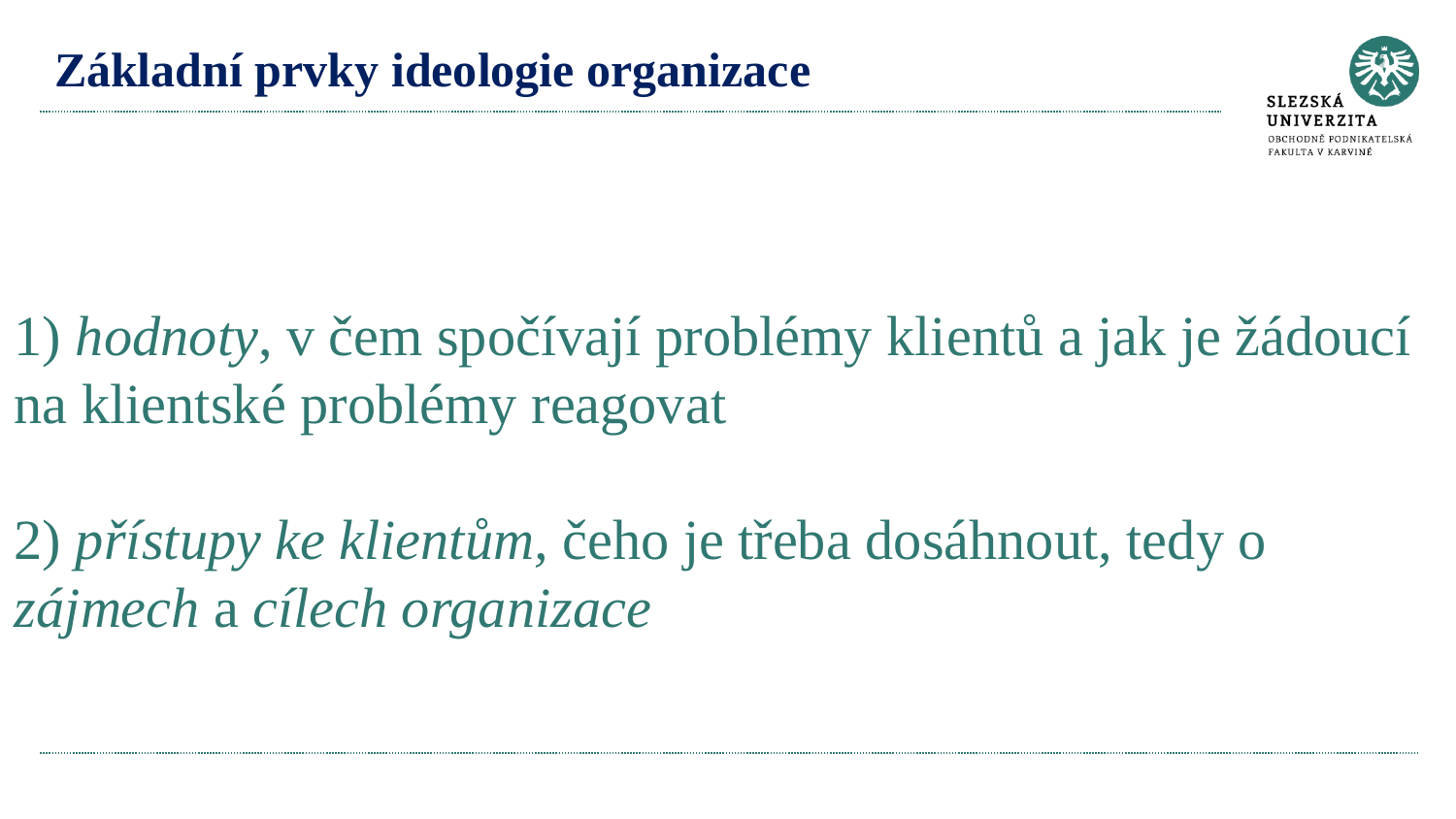

# Základní prvky ideologie organizace
1) hodnoty, v čem spočívají problémy klientů a jak je žádoucí na klientské problémy reagovat
2) přístupy ke klientům, čeho je třeba dosáhnout, tedy o zájmech a cílech organizace